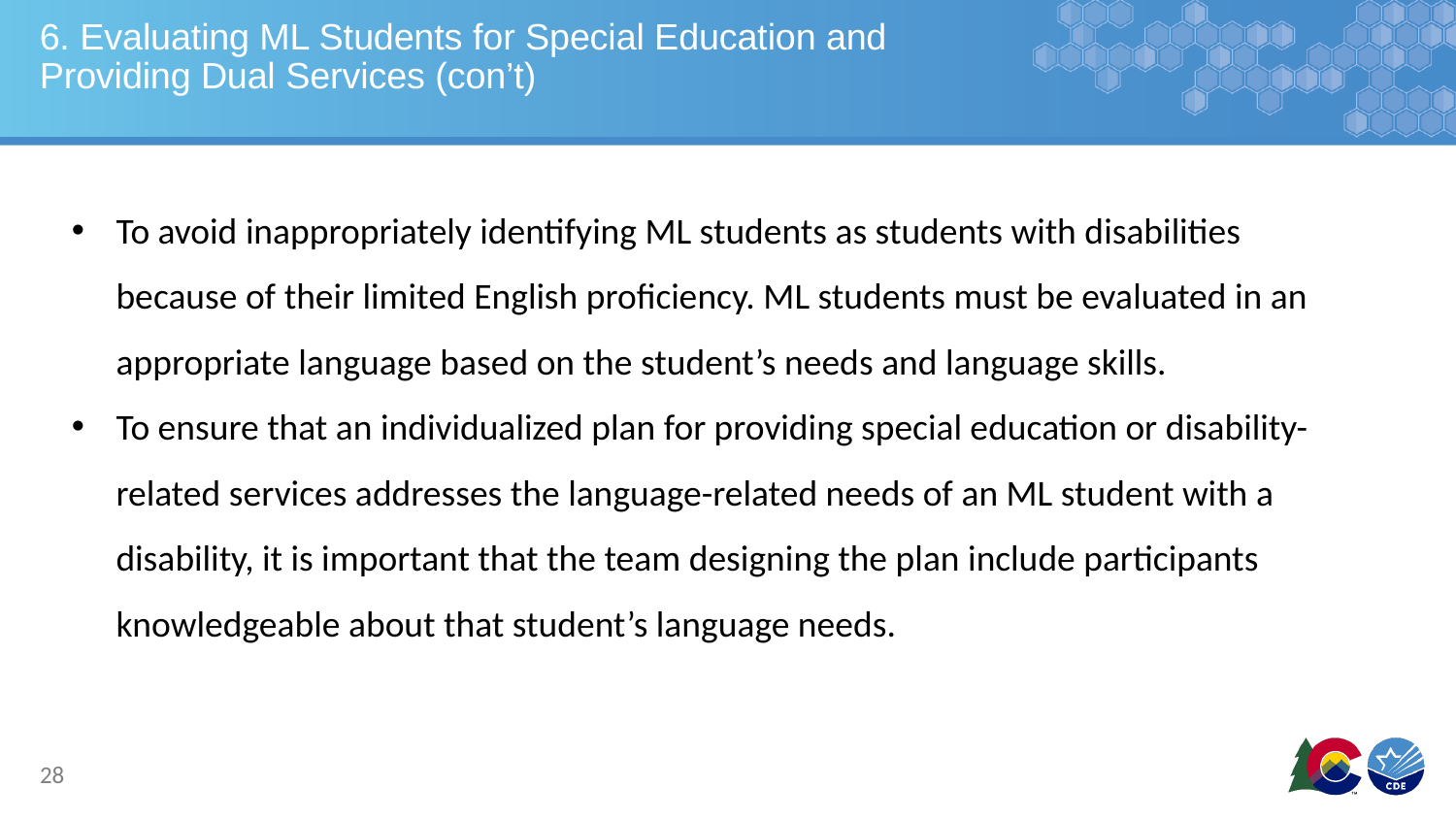

# 6. Evaluating ML Students for Special Education and Providing Dual Services (con’t)
To avoid inappropriately identifying ML students as students with disabilities because of their limited English proficiency. ML students must be evaluated in an appropriate language based on the student’s needs and language skills.
To ensure that an individualized plan for providing special education or disability-related services addresses the language-related needs of an ML student with a disability, it is important that the team designing the plan include participants knowledgeable about that student’s language needs.

28